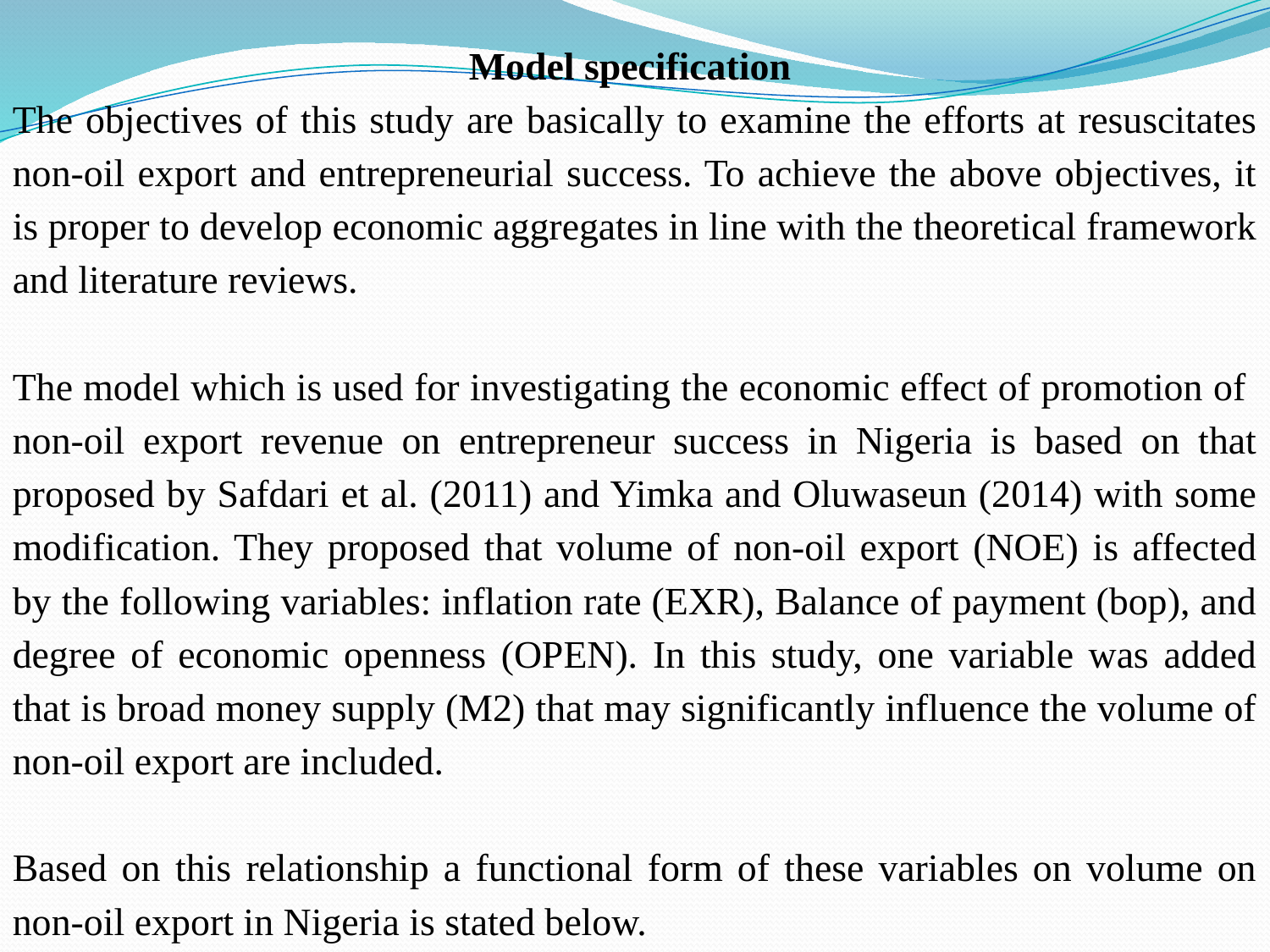

Model specification
The objectives of this study are basically to examine the efforts at resuscitates non-oil export and entrepreneurial success. To achieve the above objectives, it is proper to develop economic aggregates in line with the theoretical framework and literature reviews.

The model which is used for investigating the economic effect of promotion of  non-oil export revenue on entrepreneur success in Nigeria is based on that proposed by Safdari et al. (2011) and Yimka and Oluwaseun (2014) with some modification. They proposed that volume of non-oil export (NOE) is affected by the following variables: inflation rate (EXR), Balance of payment (bop), and degree of economic openness (OPEN). In this study, one variable was added that is broad money supply (M2) that may significantly influence the volume of non-oil export are included.

Based on this relationship a functional form of these variables on volume on non-oil export in Nigeria is stated below.